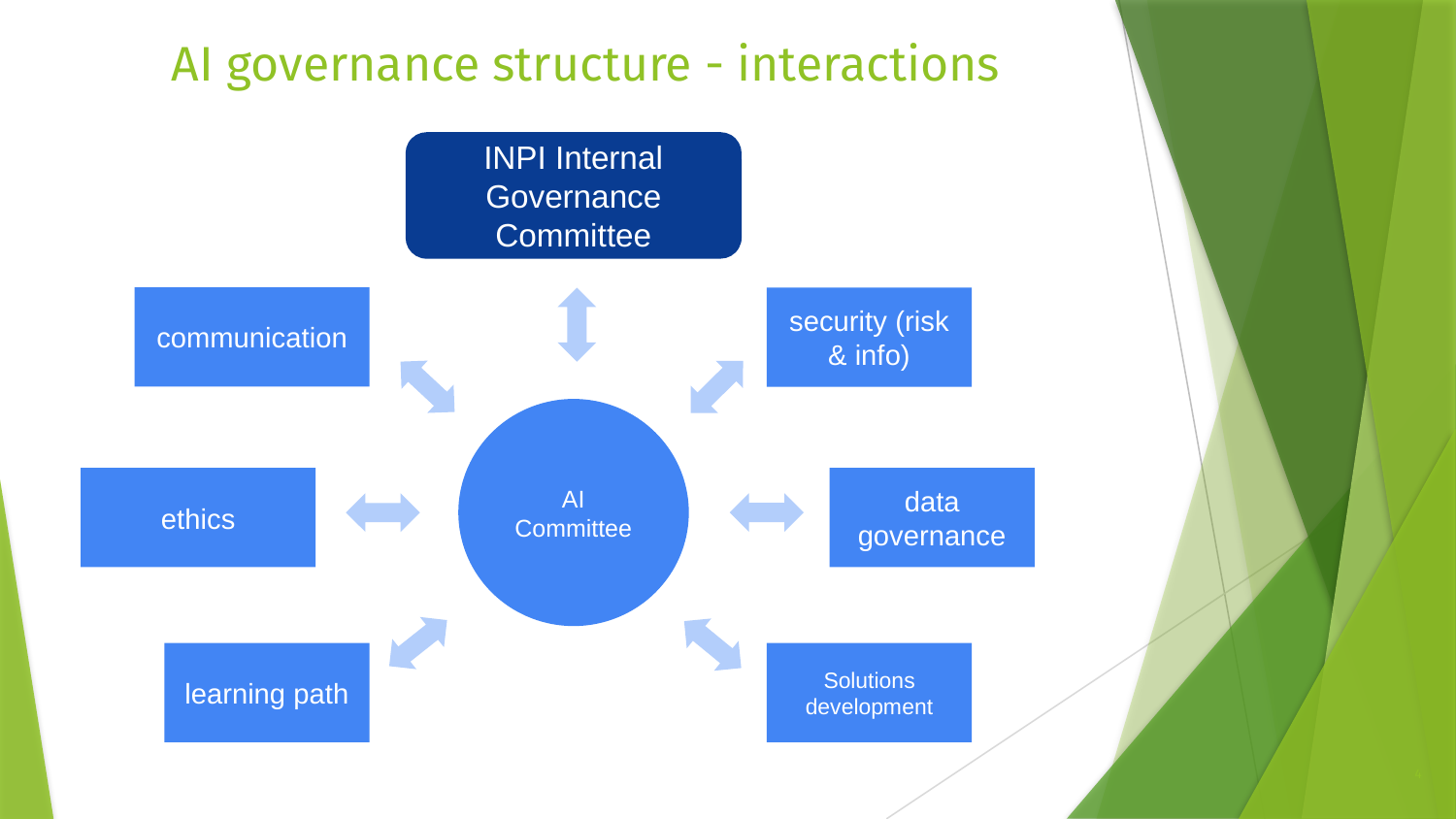

# AI governance structure - interactions
INPI Internal Governance Committee
communication
security (risk & info)

AI Committee
ethics
data governance

learning path
Solutions development
4